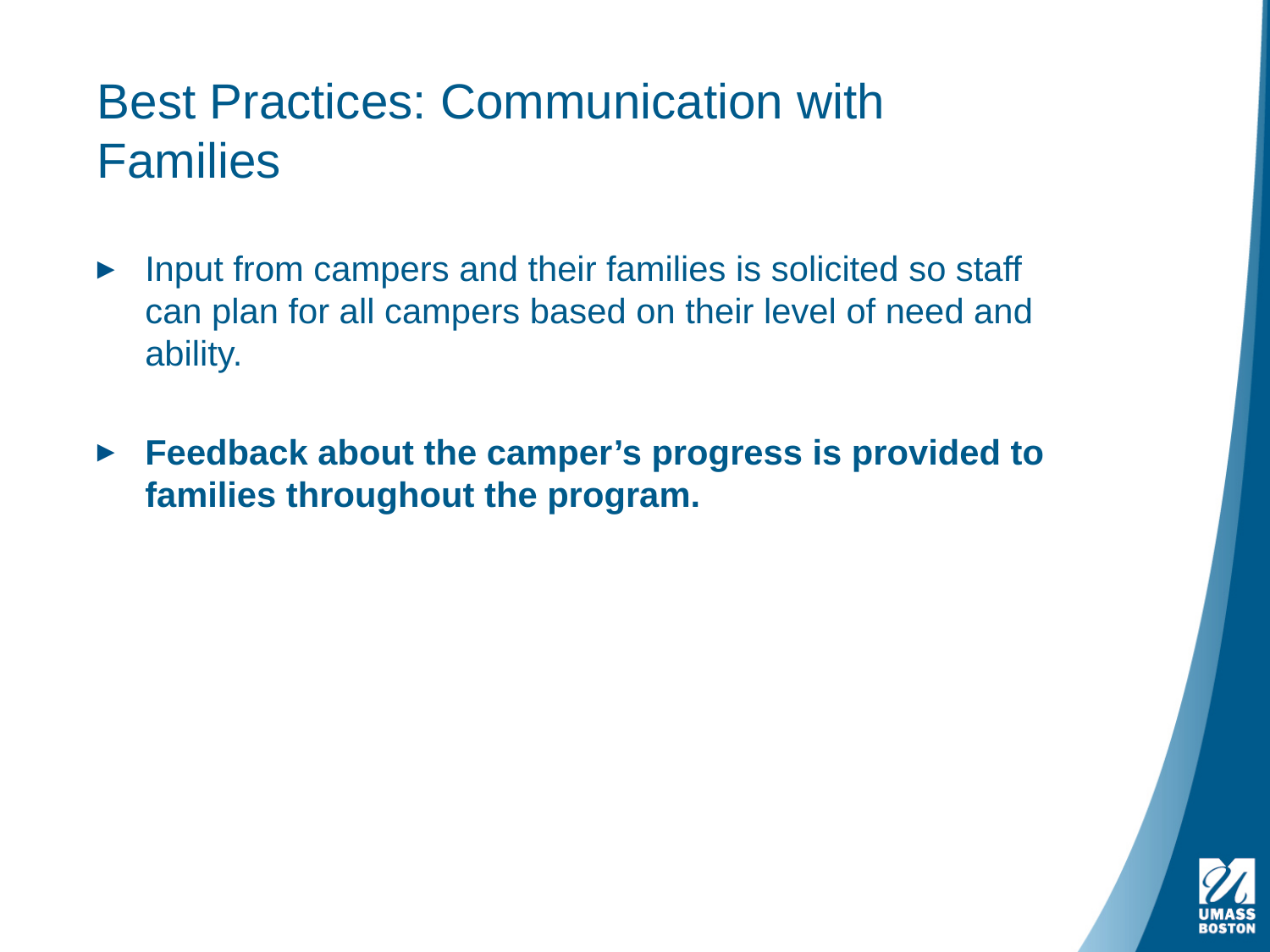

# Best Practices: Communication with Families

Input from campers and their families is solicited so staff can plan for all campers based on their level of need and ability.

Feedback about the camper’s progress is provided to families throughout the program.